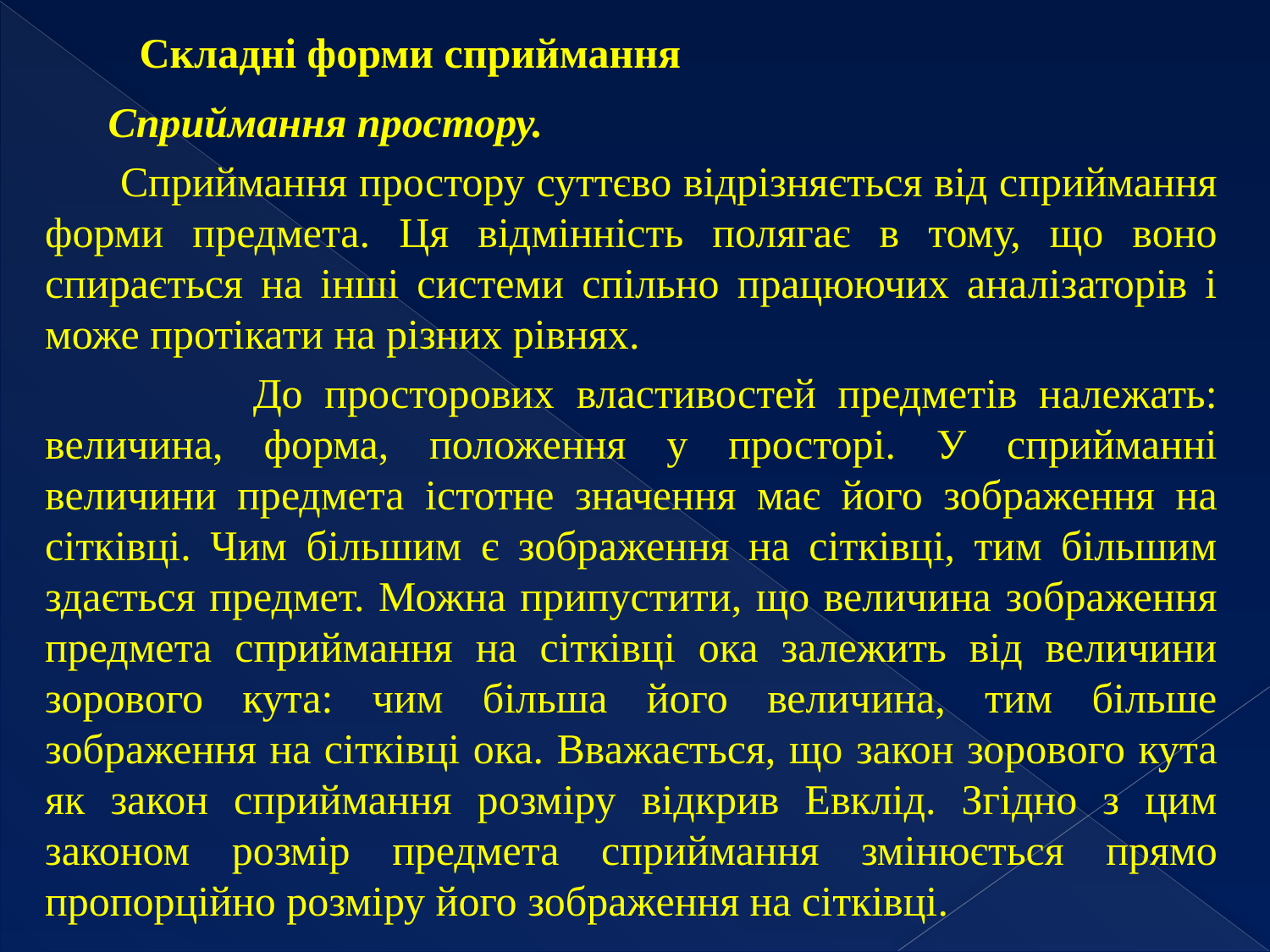

# Складні форми сприймання
           Сприймання простору.
           Сприймання простору суттєво відрізняється від сприймання форми предмета. Ця відмінність полягає в тому, що воно спирається на інші системи спільно працюючих аналізаторів і може протікати на різних рівнях.
            До просторових властивостей предметів належать: величина, форма, положення у просторі. У сприйманні величини предмета істотне значення має його зображення на сітківці. Чим більшим є зображення на сітківці, тим більшим здається предмет. Можна припустити, що величина зображення предмета сприймання на сітківці ока залежить від величини зорового кута: чим більша його величина, тим більше зображення на сітківці ока. Вважається, що закон зорового кута як закон сприймання розміру відкрив Евклід. Згідно з цим законом розмір предмета сприймання змінюється прямо пропорційно розміру його зображення на сітківці.